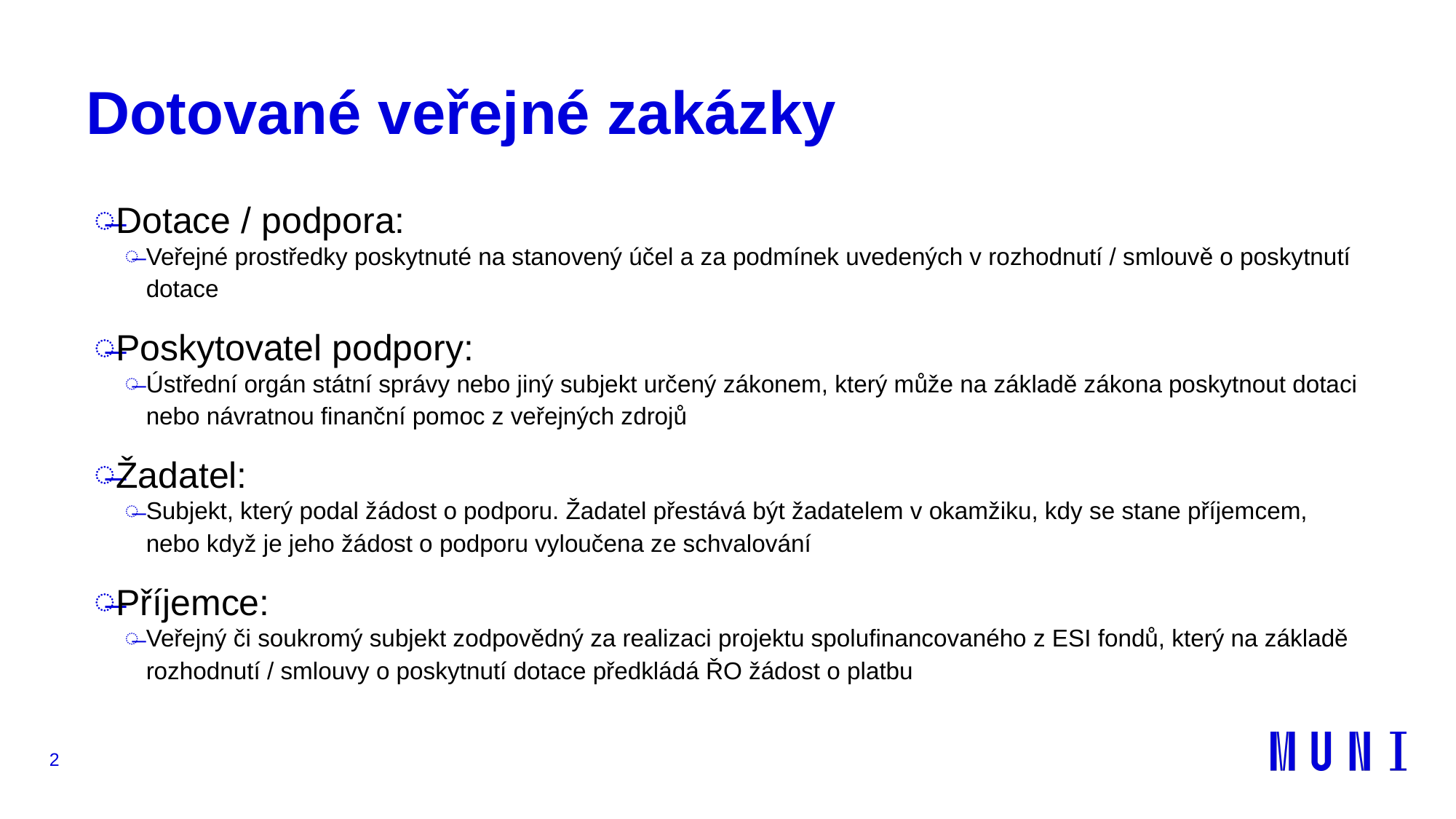

# Dotované veřejné zakázky
Dotace / podpora:
Veřejné prostředky poskytnuté na stanovený účel a za podmínek uvedených v rozhodnutí / smlouvě o poskytnutí dotace
Poskytovatel podpory:
Ústřední orgán státní správy nebo jiný subjekt určený zákonem, který může na základě zákona poskytnout dotaci nebo návratnou finanční pomoc z veřejných zdrojů
Žadatel:
Subjekt, který podal žádost o podporu. Žadatel přestává být žadatelem v okamžiku, kdy se stane příjemcem, nebo když je jeho žádost o podporu vyloučena ze schvalování
Příjemce:
Veřejný či soukromý subjekt zodpovědný za realizaci projektu spolufinancovaného z ESI fondů, který na základě rozhodnutí / smlouvy o poskytnutí dotace předkládá ŘO žádost o platbu
2